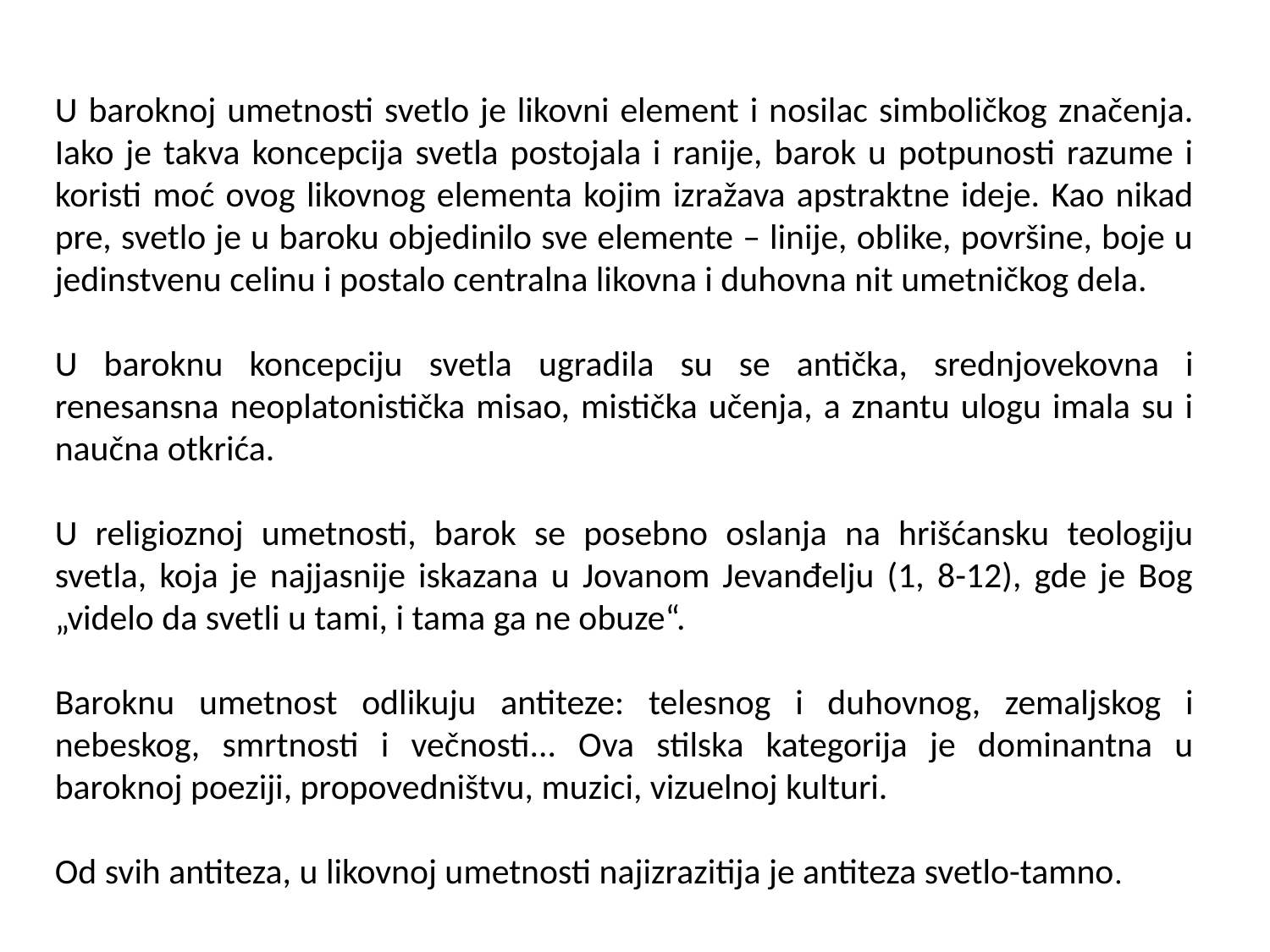

U baroknoj umetnosti svetlo je likovni element i nosilac simboličkog značenja. Iako je takva koncepcija svetla postojala i ranije, barok u potpunosti razume i koristi moć ovog likovnog elementa kojim izražava apstraktne ideje. Kao nikad pre, svetlo je u baroku objedinilo sve elemente – linije, oblike, površine, boje u jedinstvenu celinu i postalo centralna likovna i duhovna nit umetničkog dela.

U baroknu koncepciju svetla ugradila su se antička, srednjovekovna i renesansna neoplatonistička misao, mistička učenja, a znantu ulogu imala su i naučna otkrića.

U religioznoj umetnosti, barok se posebno oslanja na hrišćansku teologiju svetla, koja je najjasnije iskazana u Jovanom Jevanđelju (1, 8-12), gde je Bog „videlo da svetli u tami, i tama ga ne obuze“.

Baroknu umetnost odlikuju antiteze: telesnog i duhovnog, zemaljskog i nebeskog, smrtnosti i večnosti... Ova stilska kategorija je dominantna u baroknoj poeziji, propovedništvu, muzici, vizuelnoj kulturi.

Od svih antiteza, u likovnoj umetnosti najizrazitija je antiteza svetlo-tamno.